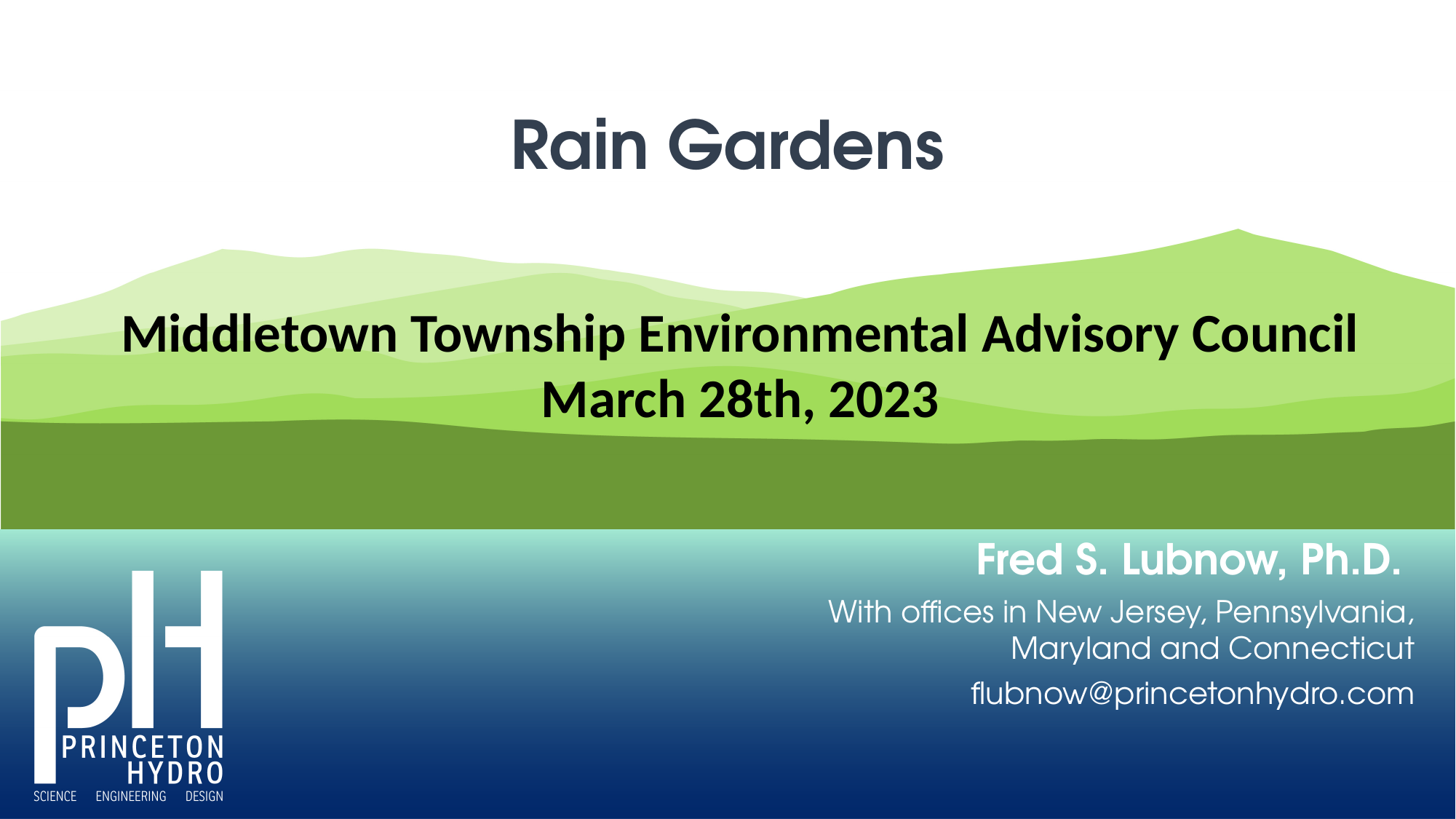

# Rain Gardens
Middletown Township Environmental Advisory Council
March 28th, 2023

Fred S. Lubnow, Ph.D.
With offices in New Jersey, Pennsylvania, Maryland and Connecticut
flubnow@princetonhydro.com